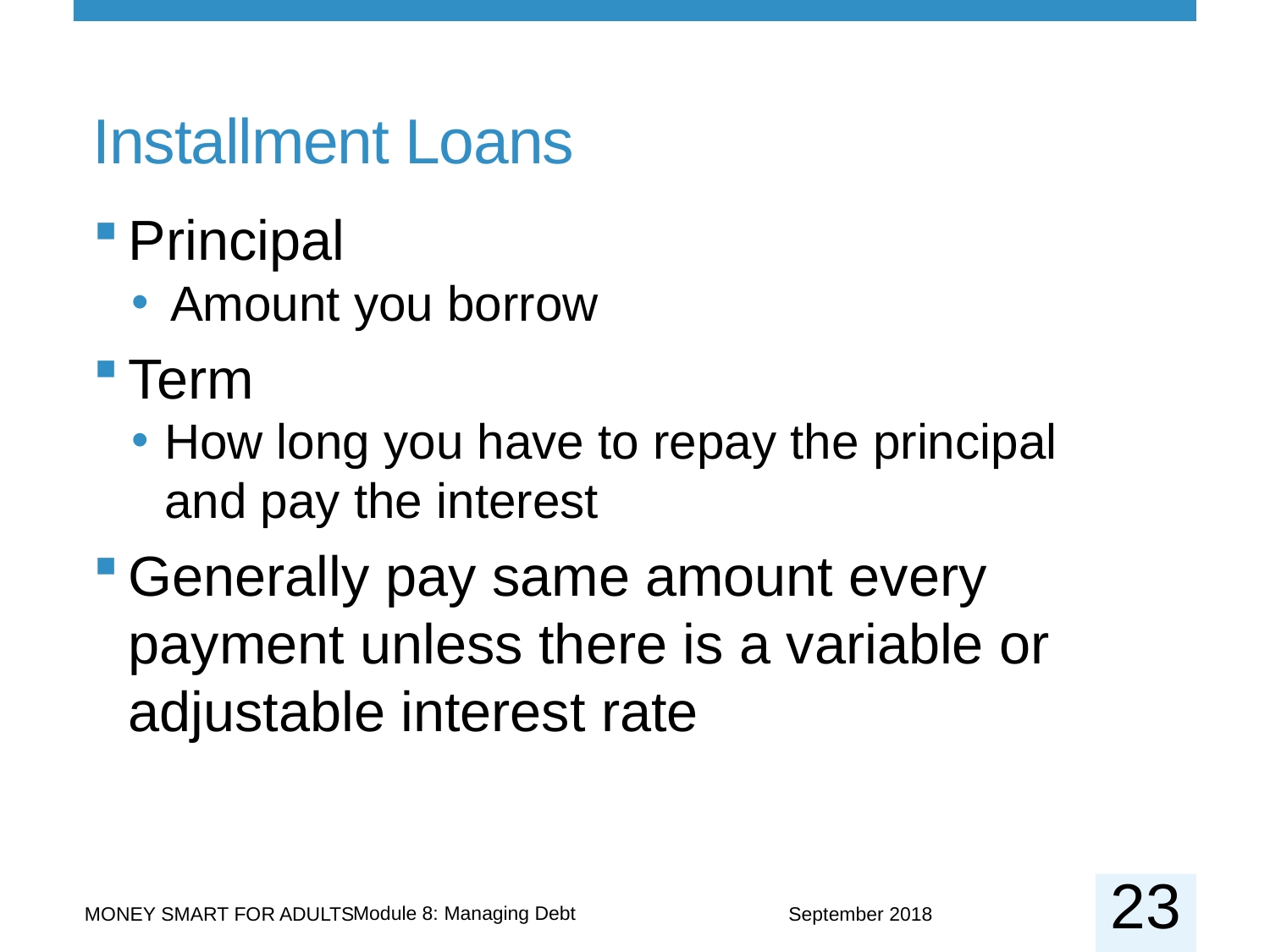

# Installment Loans
Principal
 Amount you borrow
Term
How long you have to repay the principal and pay the interest
Generally pay same amount every payment unless there is a variable or adjustable interest rate
23